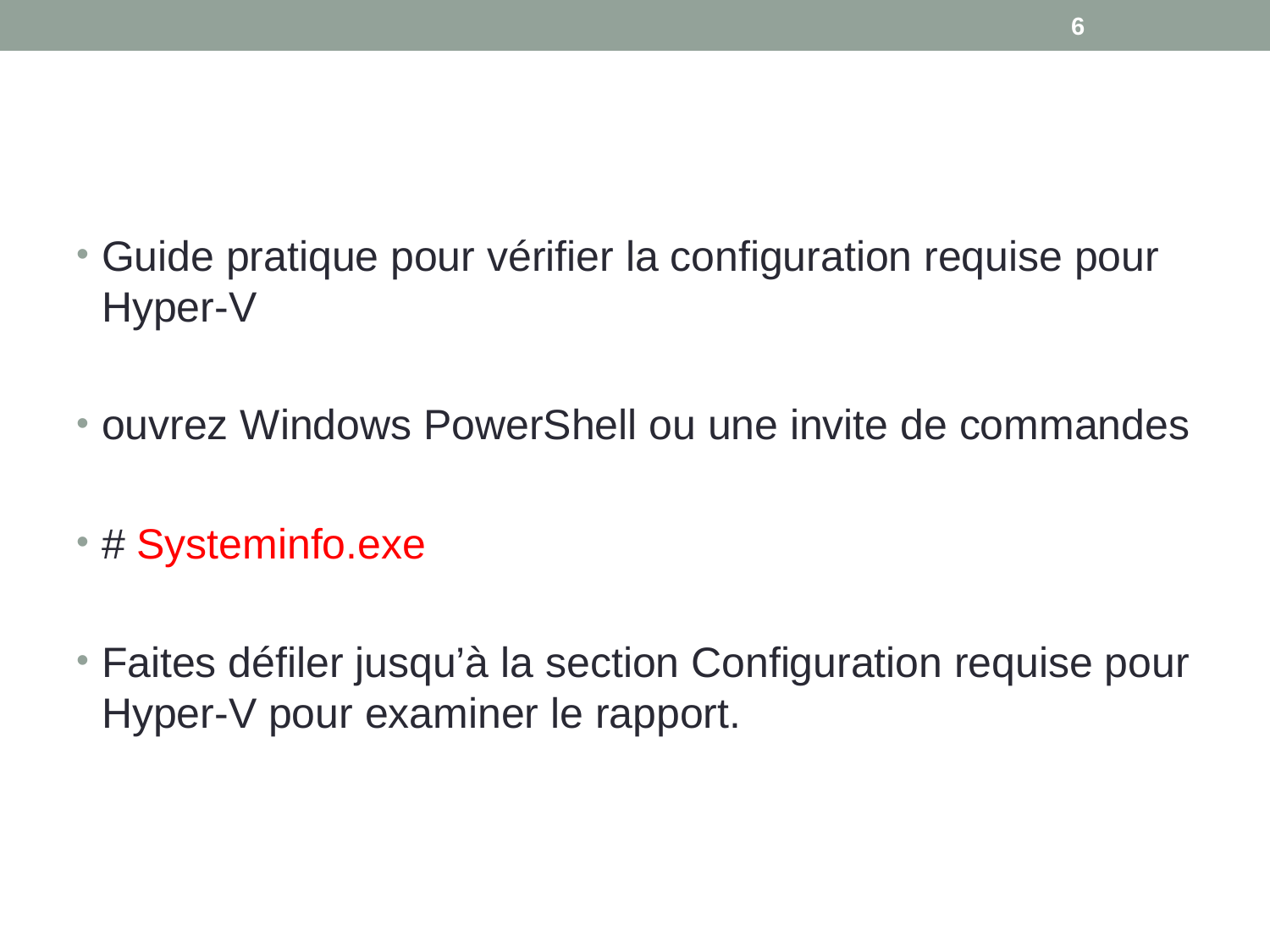

6
#
Guide pratique pour vérifier la configuration requise pour Hyper-V

ouvrez Windows PowerShell ou une invite de commandes

# Systeminfo.exe

Faites défiler jusqu’à la section Configuration requise pour Hyper-V pour examiner le rapport.